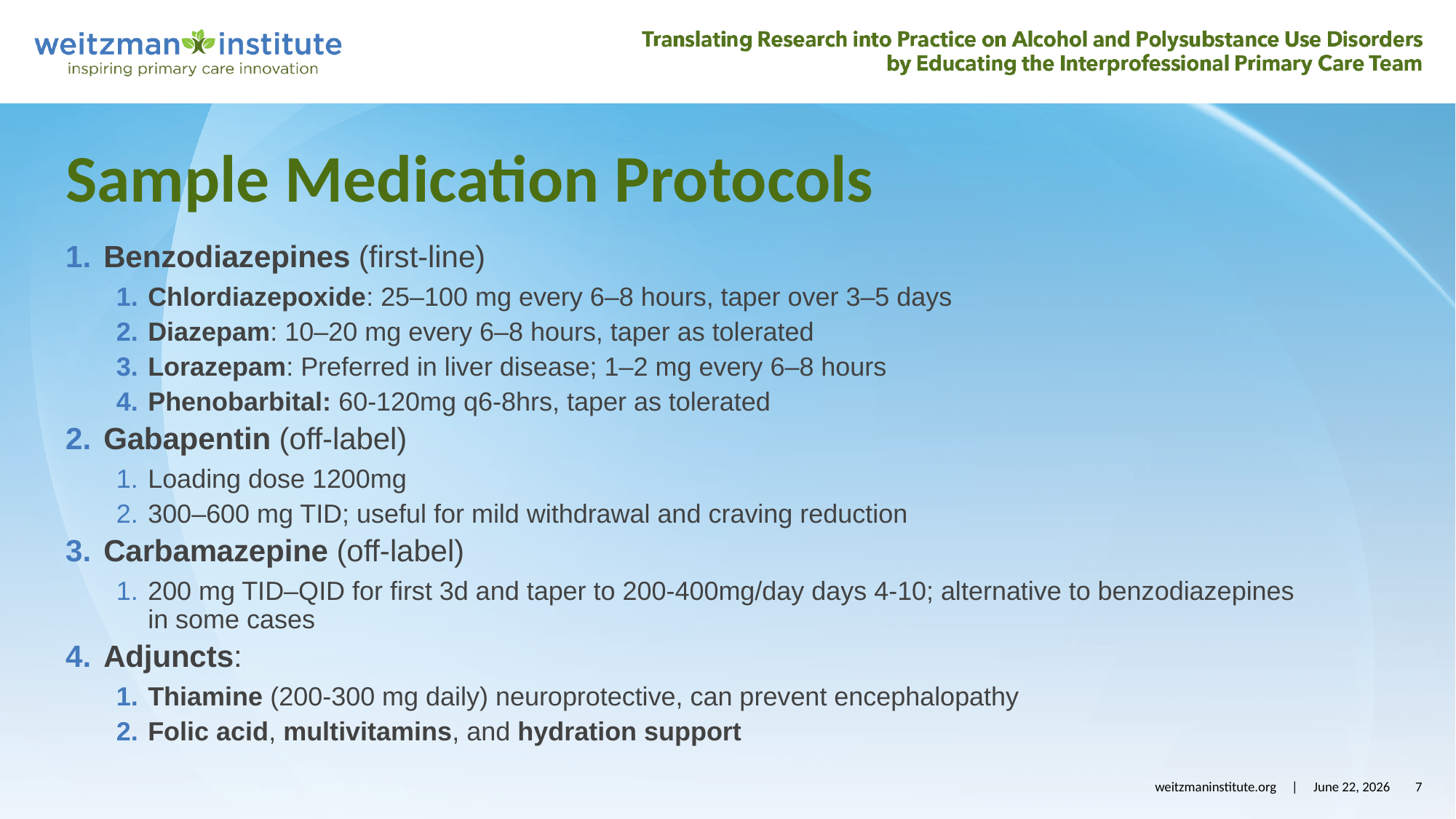

# Sample Medication Protocols
Benzodiazepines (first-line)
Chlordiazepoxide: 25–100 mg every 6–8 hours, taper over 3–5 days
Diazepam: 10–20 mg every 6–8 hours, taper as tolerated
Lorazepam: Preferred in liver disease; 1–2 mg every 6–8 hours
Phenobarbital: 60-120mg q6-8hrs, taper as tolerated
Gabapentin (off-label)
Loading dose 1200mg
300–600 mg TID; useful for mild withdrawal and craving reduction
Carbamazepine (off-label)
200 mg TID–QID for first 3d and taper to 200-400mg/day days 4-10; alternative to benzodiazepines in some cases
Adjuncts:
Thiamine (200-300 mg daily) neuroprotective, can prevent encephalopathy
Folic acid, multivitamins, and hydration support